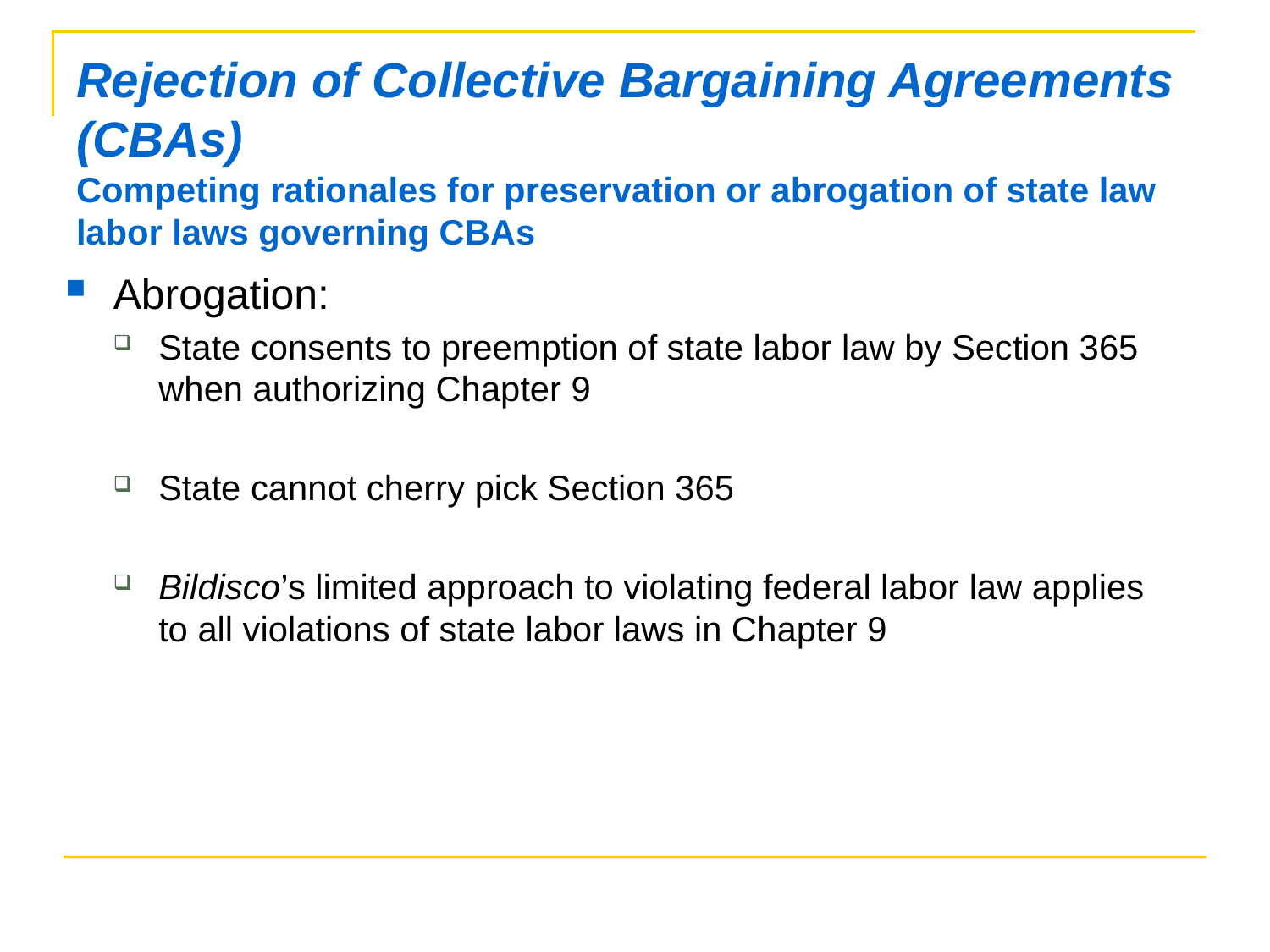

# Rejection of Collective Bargaining Agreements (CBAs) Competing rationales for preservation or abrogation of state law labor laws governing CBAs

Abrogation:
State consents to preemption of state labor law by Section 365 when authorizing Chapter 9

State cannot cherry pick Section 365

Bildisco’s limited approach to violating federal labor law applies to all violations of state labor laws in Chapter 9